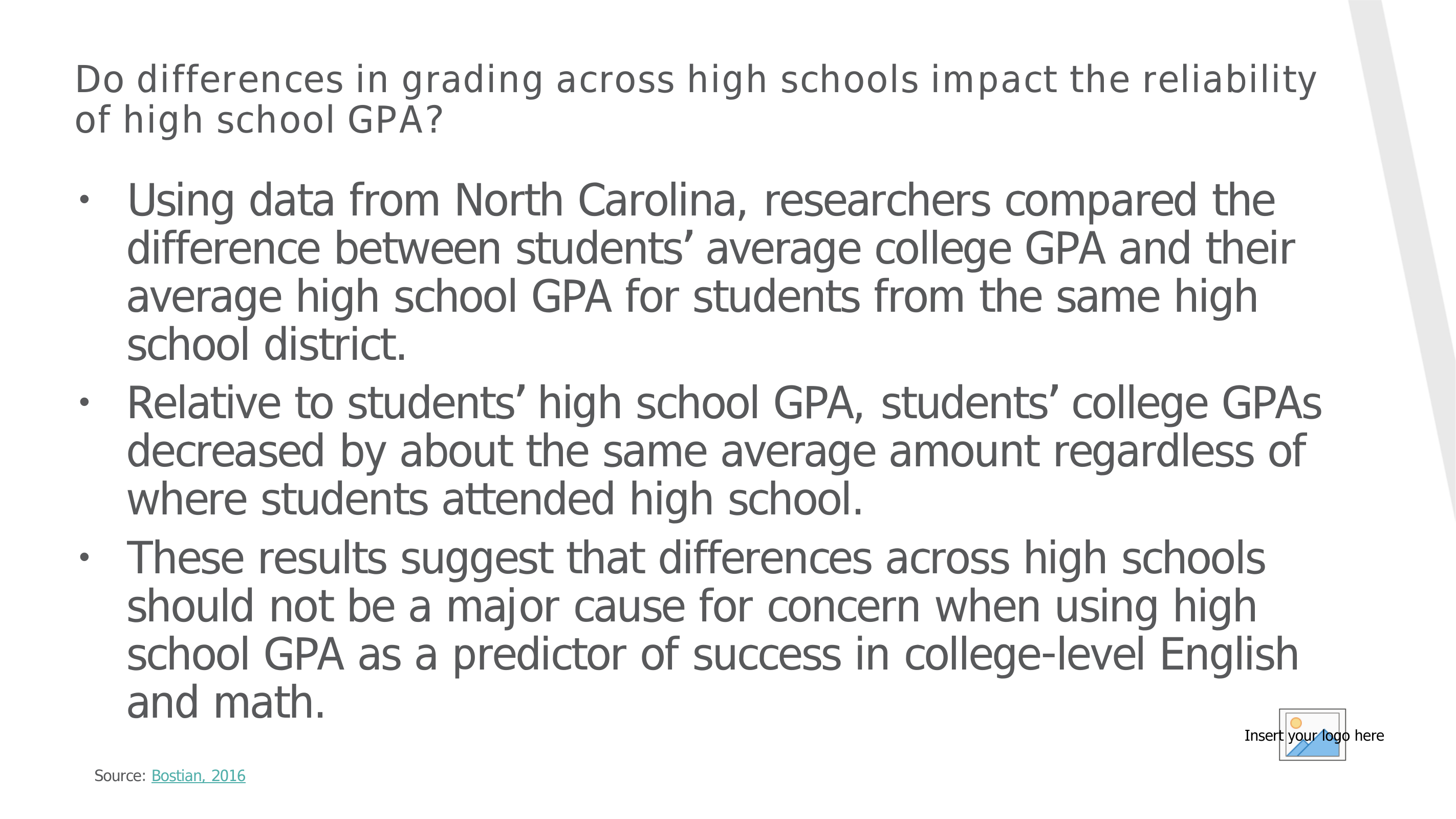

# Do differences in grading across high schools impact the reliability of high school GPA?

Using data from North Carolina, researchers compared the difference between students’ average college GPA and their average high school GPA for students from the same high school district.
Relative to students’ high school GPA, students’ college GPAs decreased by about the same average amount regardless of where students attended high school.
These results suggest that differences across high schools should not be a major cause for concern when using high school GPA as a predictor of success in college-level English and math.

Source: Bostian, 2016